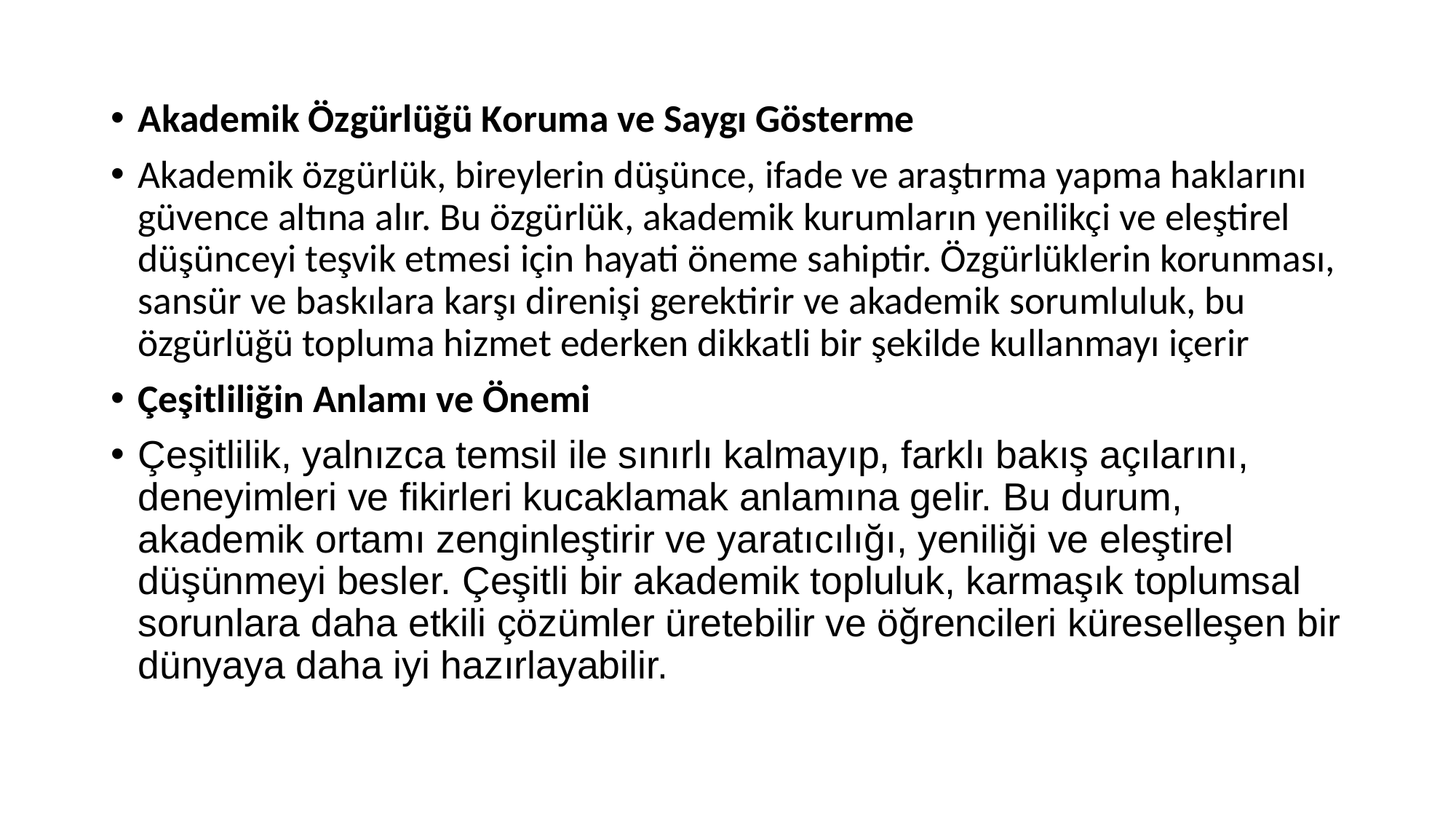

Akademik Özgürlüğü Koruma ve Saygı Gösterme
Akademik özgürlük, bireylerin düşünce, ifade ve araştırma yapma haklarını güvence altına alır. Bu özgürlük, akademik kurumların yenilikçi ve eleştirel düşünceyi teşvik etmesi için hayati öneme sahiptir. Özgürlüklerin korunması, sansür ve baskılara karşı direnişi gerektirir ve akademik sorumluluk, bu özgürlüğü topluma hizmet ederken dikkatli bir şekilde kullanmayı içerir
Çeşitliliğin Anlamı ve Önemi
Çeşitlilik, yalnızca temsil ile sınırlı kalmayıp, farklı bakış açılarını, deneyimleri ve fikirleri kucaklamak anlamına gelir. Bu durum, akademik ortamı zenginleştirir ve yaratıcılığı, yeniliği ve eleştirel düşünmeyi besler. Çeşitli bir akademik topluluk, karmaşık toplumsal sorunlara daha etkili çözümler üretebilir ve öğrencileri küreselleşen bir dünyaya daha iyi hazırlayabilir.